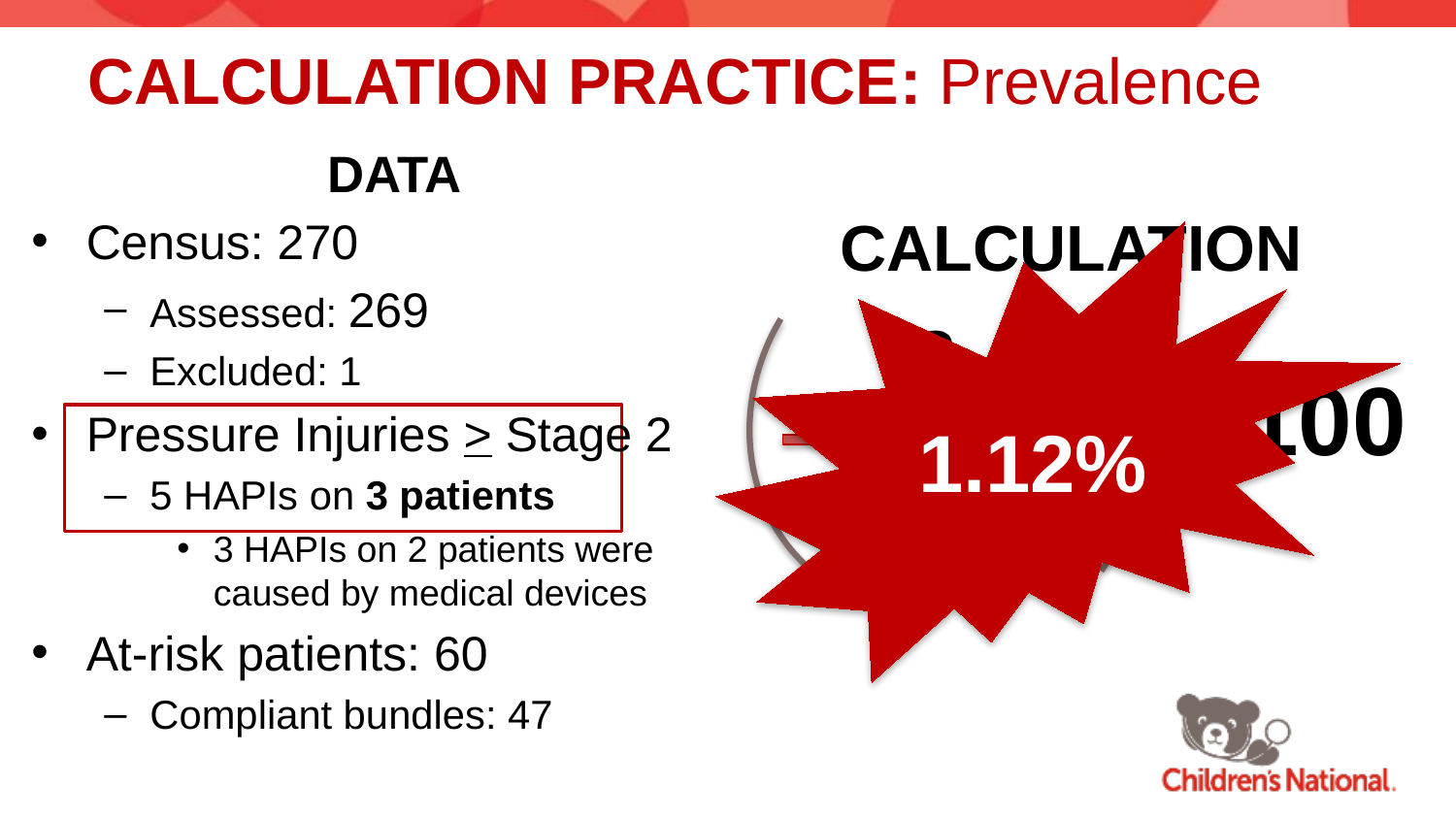

# Calculation Practice: Prevalence
Data
Census: 270
Assessed: 269
Excluded: 1
Pressure Injuries > Stage 2
5 HAPIs on 3 patients
3 HAPIs on 2 patients were caused by medical devices
At-risk patients: 60
Compliant bundles: 47

3
100

269
Calculation
1.12%